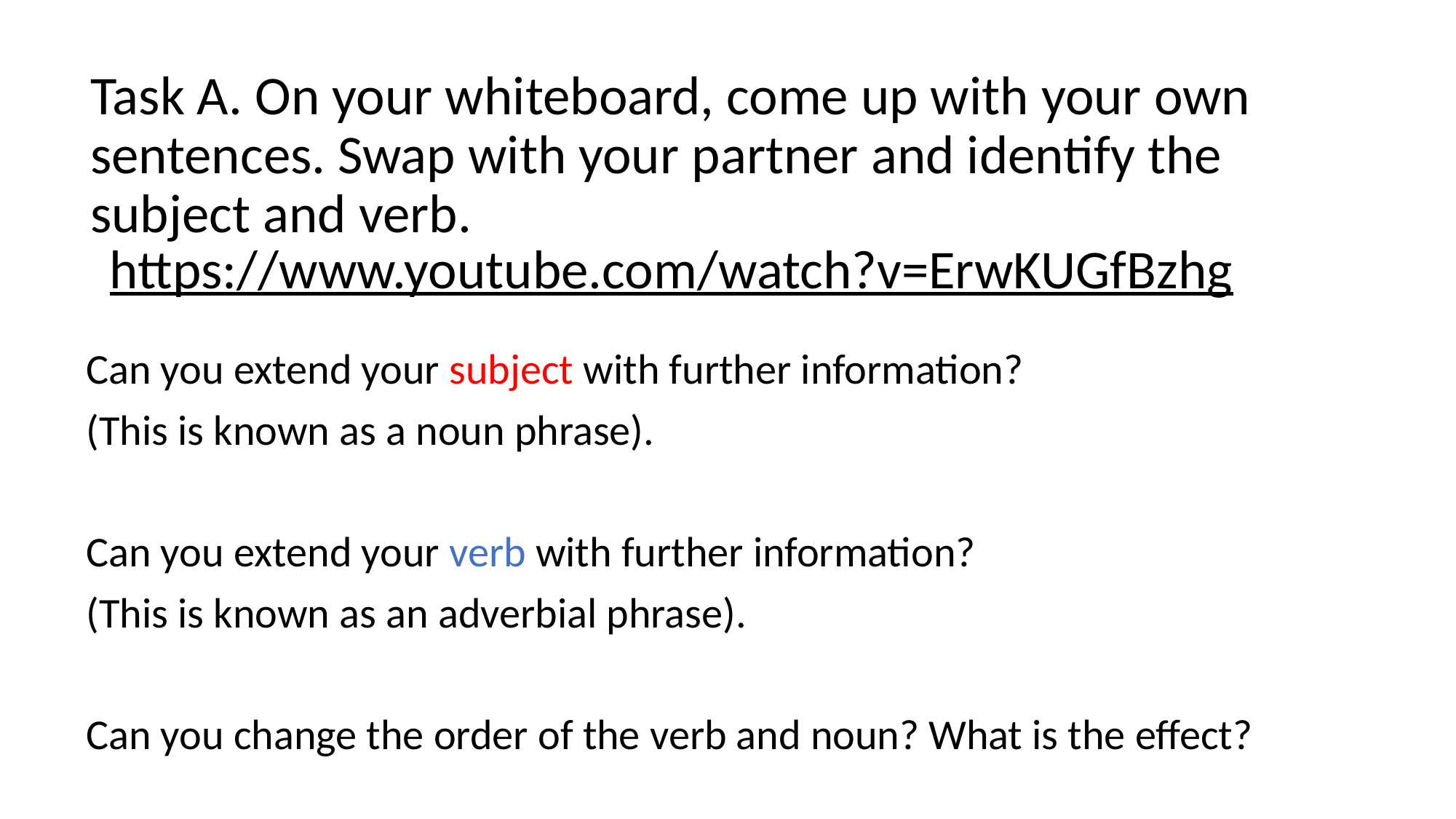

# Task A. On your whiteboard, come up with your own sentences. Swap with your partner and identify the subject and verb.
https://www.youtube.com/watch?v=ErwKUGfBzhg
Can you extend your subject with further information?
(This is known as a noun phrase).

Can you extend your verb with further information?
(This is known as an adverbial phrase).

Can you change the order of the verb and noun? What is the effect?